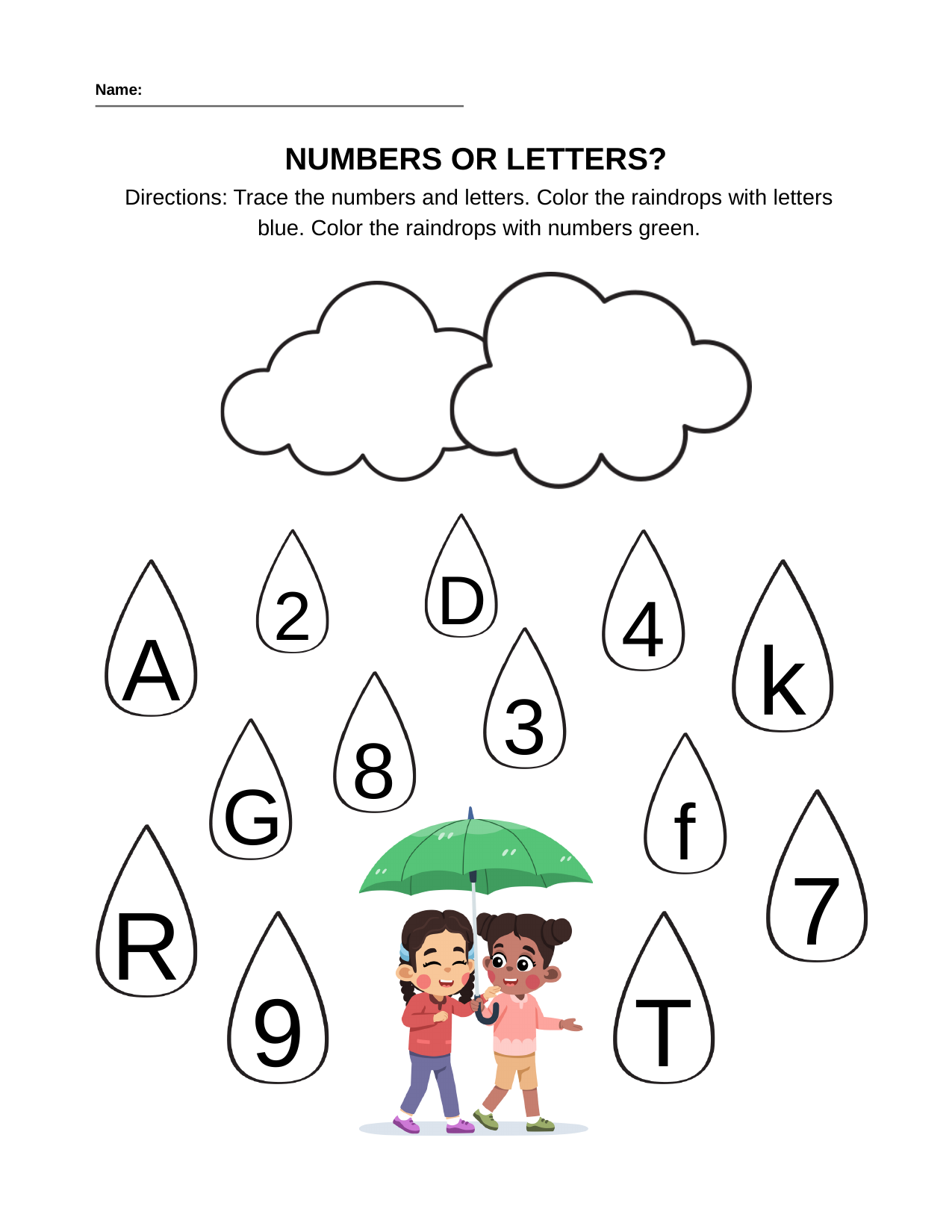

Name:

NUMBERS OR LETTERS?
Directions: Trace the numbers and letters. Color the raindrops with letters blue. Color the raindrops with numbers green.

D

2

4

A

k

3

8

G

f

7

R

9

T